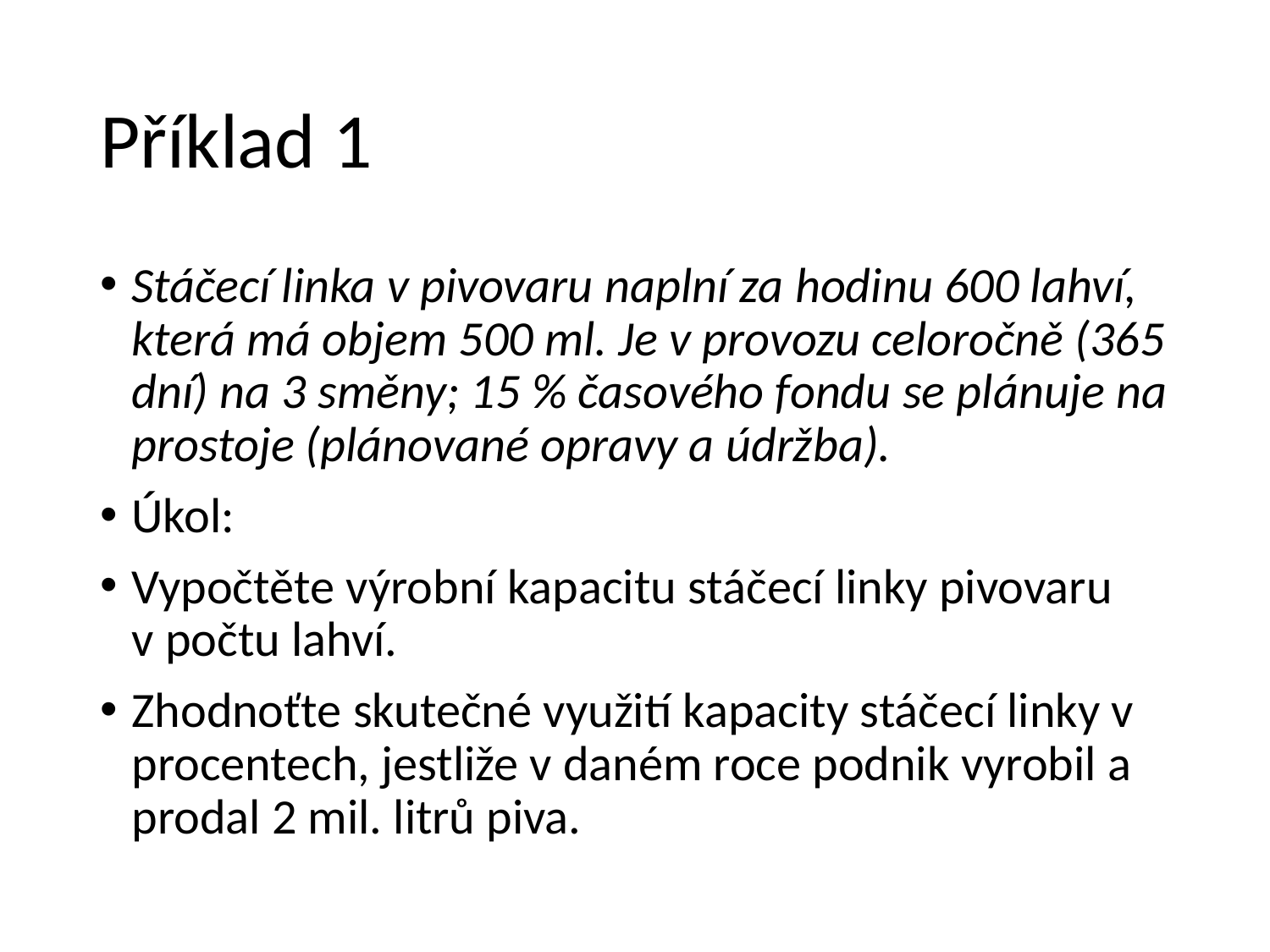

# Příklad 1
Stáčecí linka v pivovaru naplní za hodinu 600 lahví, která má objem 500 ml. Je v provozu celoročně (365 dní) na 3 směny; 15 % časového fondu se plánuje na prostoje (plánované opravy a údržba).
Úkol:
Vypočtěte výrobní kapacitu stáčecí linky pivovaru v počtu lahví.
Zhodnoťte skutečné využití kapacity stáčecí linky v procentech, jestliže v daném roce podnik vyrobil a prodal 2 mil. litrů piva.